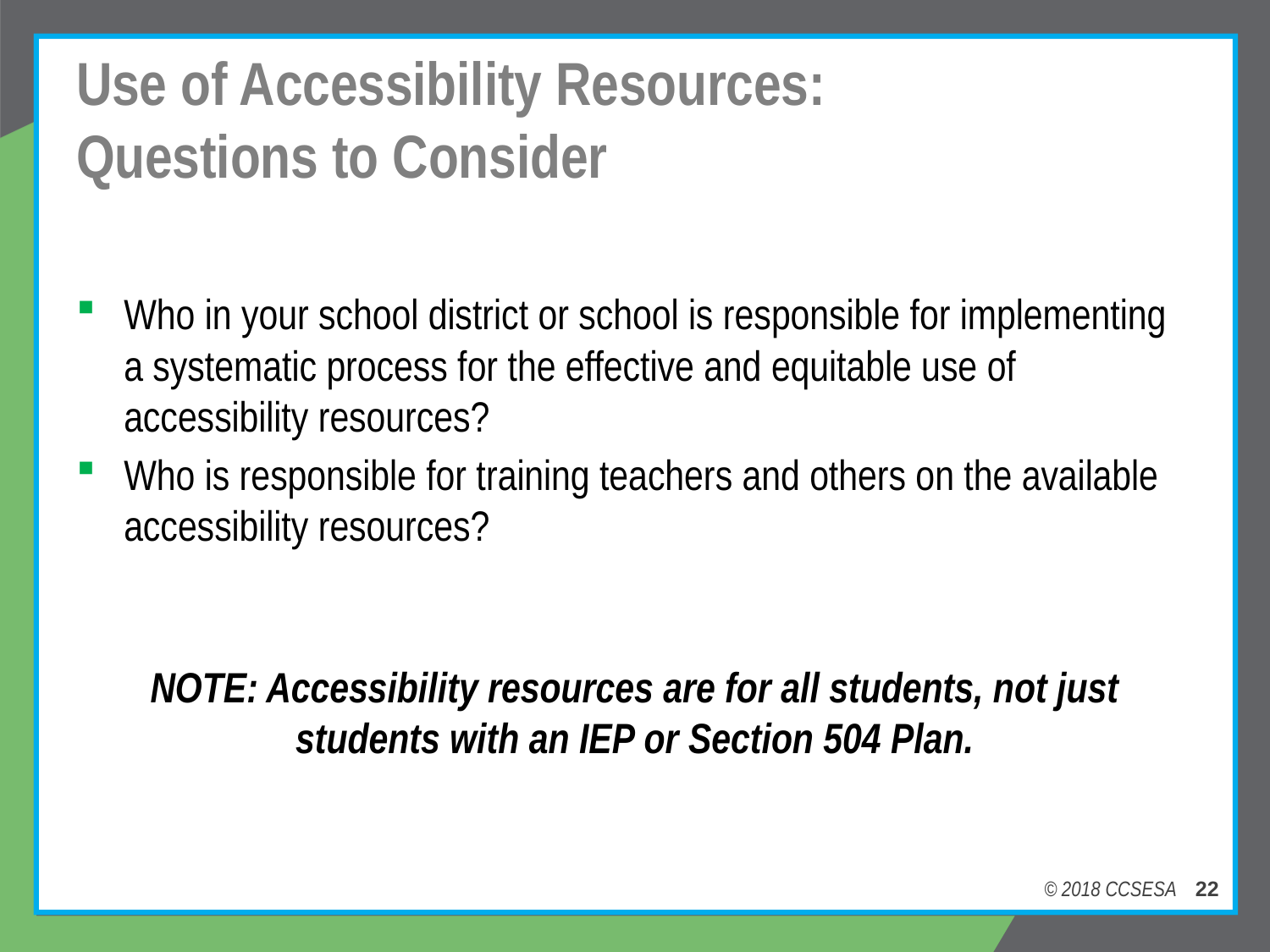

# Use of Accessibility Resources: Questions to Consider

Who in your school district or school is responsible for implementing a systematic process for the effective and equitable use of accessibility resources?
Who is responsible for training teachers and others on the available accessibility resources?
NOTE: Accessibility resources are for all students, not just students with an IEP or Section 504 Plan.

© 2018 CCSESA    22